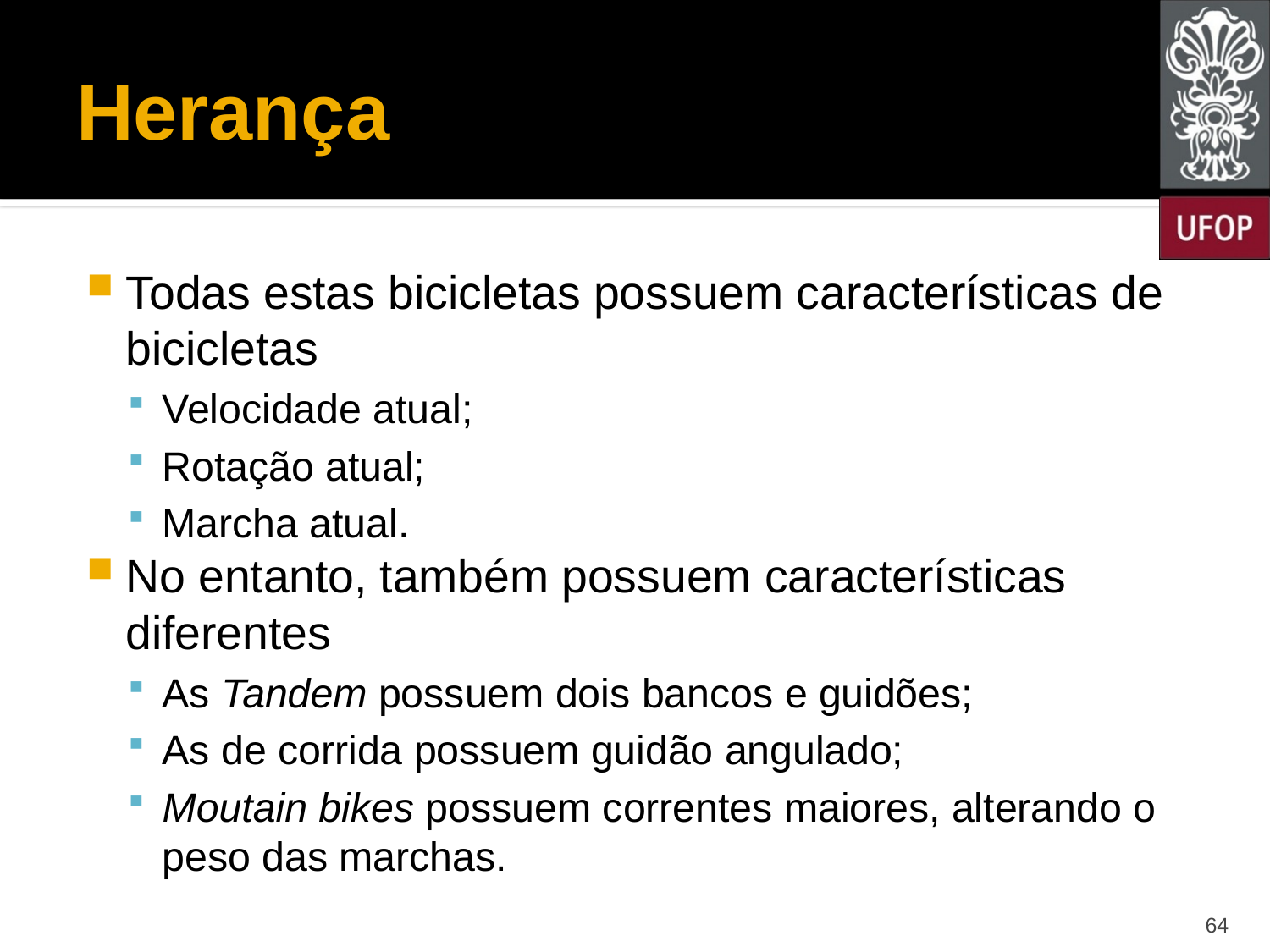

# Herança
Todas estas bicicletas possuem características de bicicletas
Velocidade atual;
Rotação atual;
Marcha atual.
No entanto, também possuem características diferentes
As Tandem possuem dois bancos e guidões;
As de corrida possuem guidão angulado;
Moutain bikes possuem correntes maiores, alterando o peso das marchas.
64